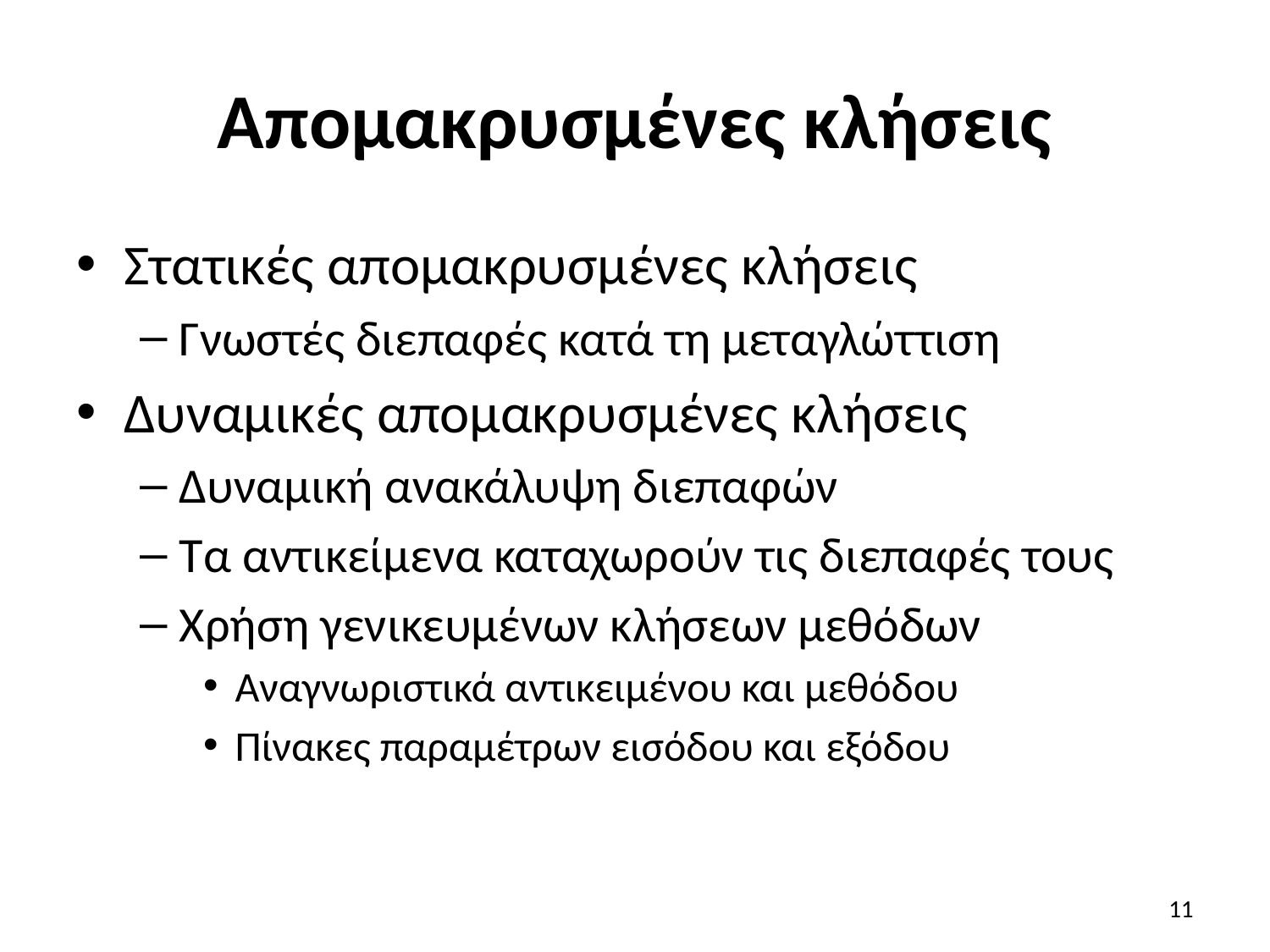

# Απομακρυσμένες κλήσεις
Στατικές απομακρυσμένες κλήσεις
Γνωστές διεπαφές κατά τη μεταγλώττιση
Δυναμικές απομακρυσμένες κλήσεις
Δυναμική ανακάλυψη διεπαφών
Τα αντικείμενα καταχωρούν τις διεπαφές τους
Χρήση γενικευμένων κλήσεων μεθόδων
Αναγνωριστικά αντικειμένου και μεθόδου
Πίνακες παραμέτρων εισόδου και εξόδου
11